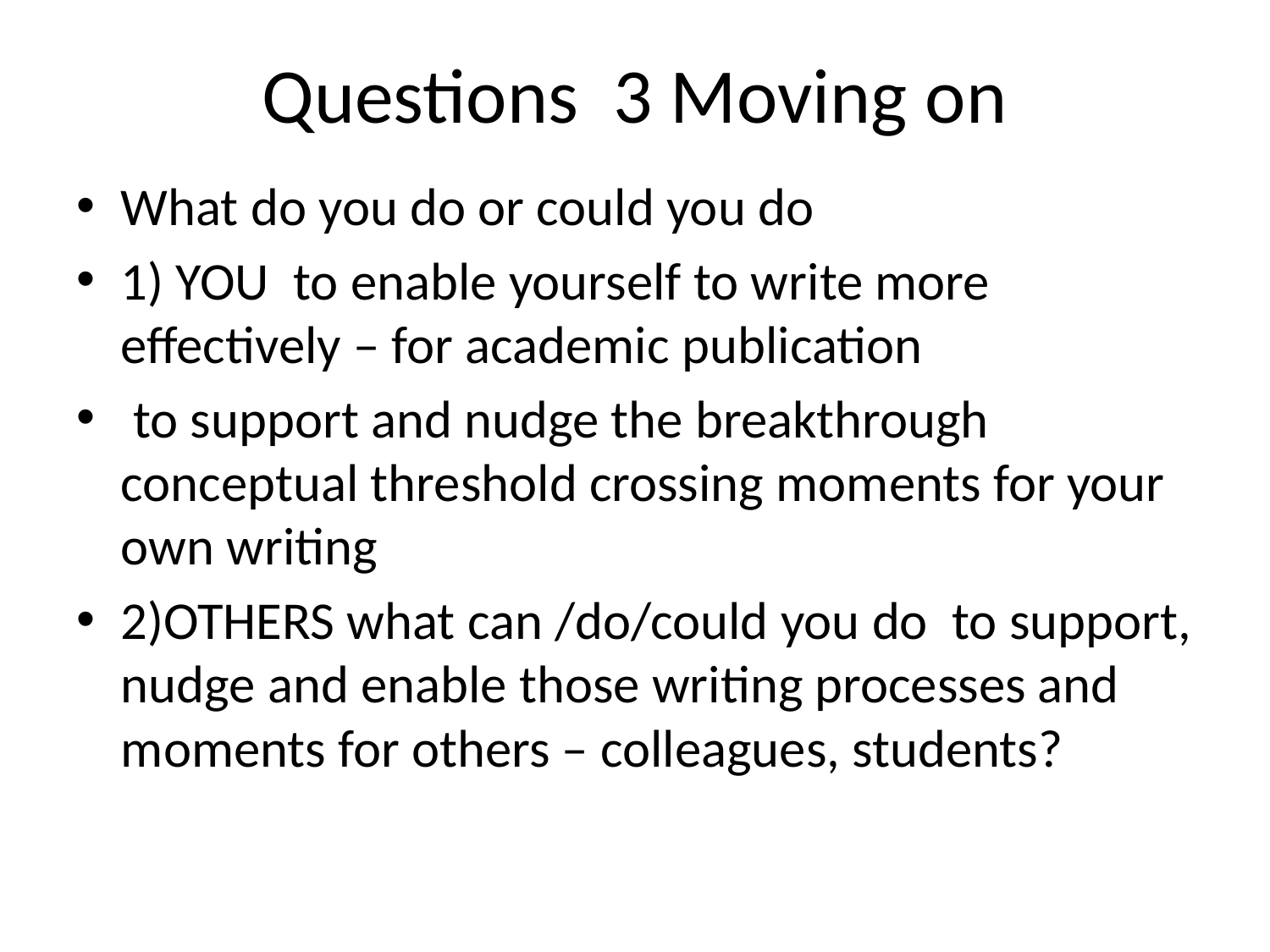

# Questions  3 Moving on
What do you do or could you do
1) YOU  to enable yourself to write more effectively – for academic publication
 to support and nudge the breakthrough conceptual threshold crossing moments for your own writing
2)OTHERS what can /do/could you do  to support, nudge and enable those writing processes and moments for others – colleagues, students?